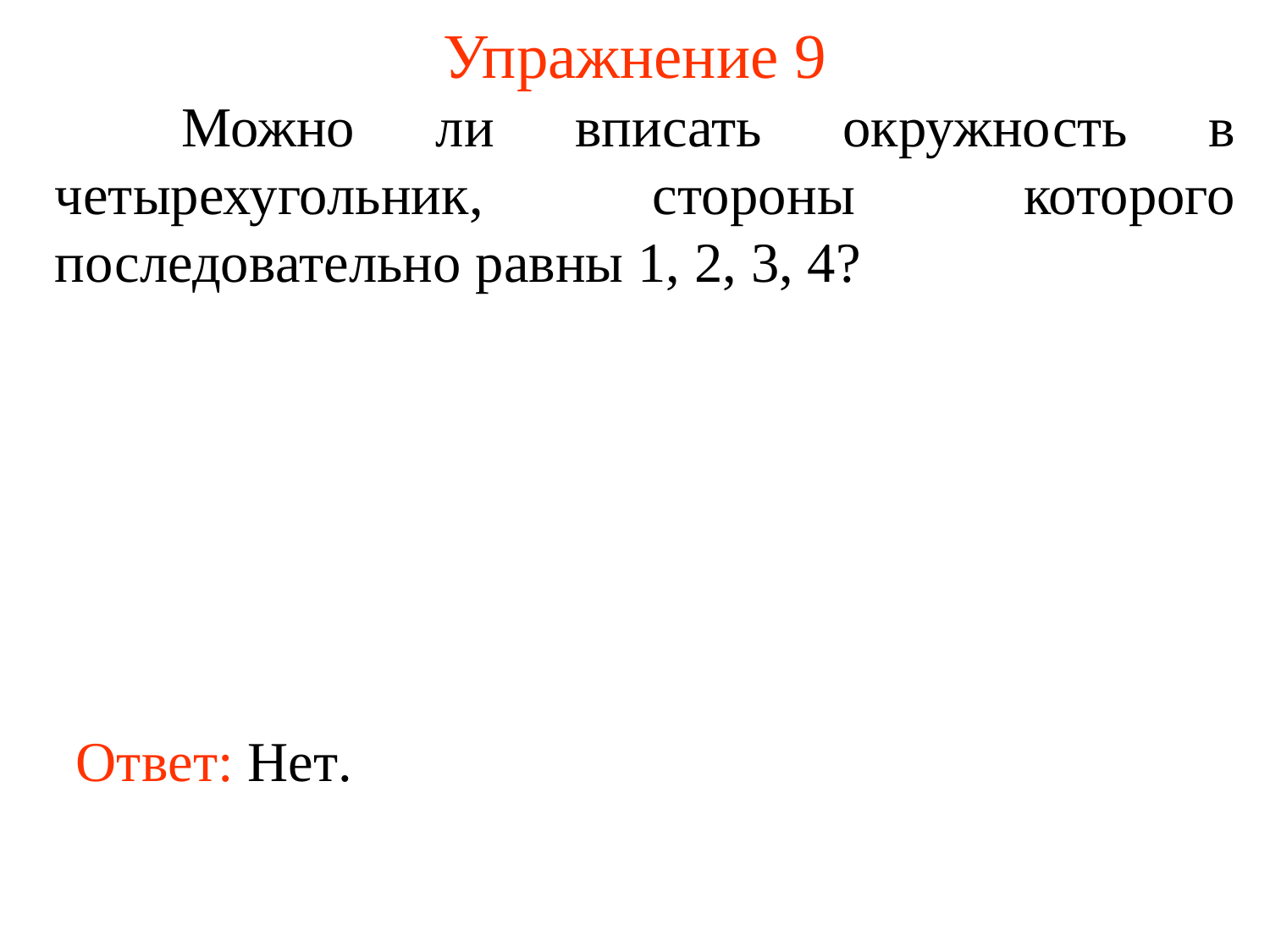

# Упражнение 9
	Можно ли вписать окружность в четырехугольник, стороны которого последовательно равны 1, 2, 3, 4?
Ответ: Нет.